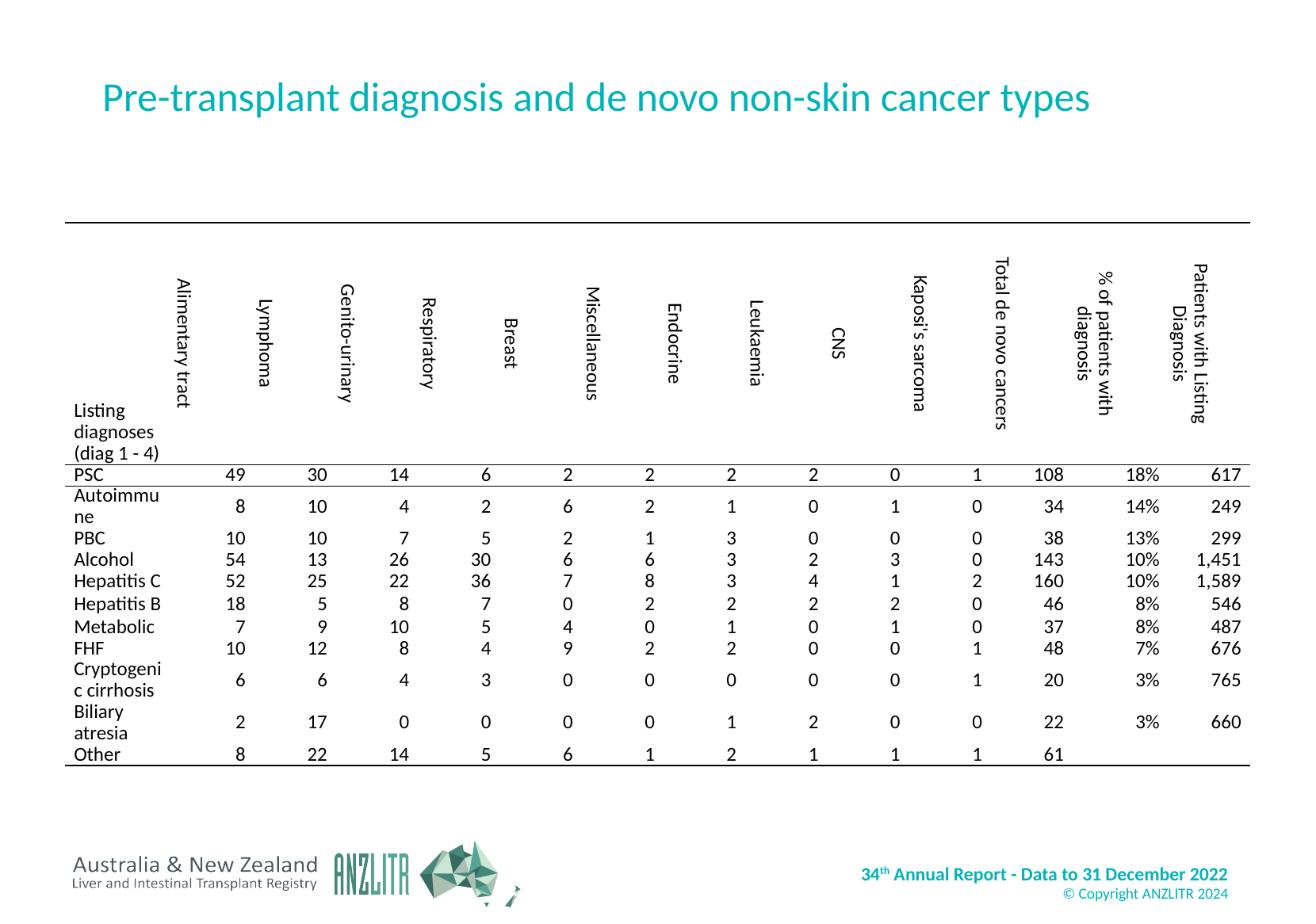

# Pre-transplant diagnosis and de novo non-skin cancer types
| Listing diagnoses (diag 1 - 4) | Alimentary tract | Lymphoma | Genito-urinary | Respiratory | Breast | Miscellaneous | Endocrine | Leukaemia | CNS | Kaposi's sarcoma | Total de novo cancers | % of patients with diagnosis | Patients with Listing Diagnosis |
| --- | --- | --- | --- | --- | --- | --- | --- | --- | --- | --- | --- | --- | --- |
| PSC | 49 | 30 | 14 | 6 | 2 | 2 | 2 | 2 | 0 | 1 | 108 | 18% | 617 |
| Autoimmune | 8 | 10 | 4 | 2 | 6 | 2 | 1 | 0 | 1 | 0 | 34 | 14% | 249 |
| PBC | 10 | 10 | 7 | 5 | 2 | 1 | 3 | 0 | 0 | 0 | 38 | 13% | 299 |
| Alcohol | 54 | 13 | 26 | 30 | 6 | 6 | 3 | 2 | 3 | 0 | 143 | 10% | 1,451 |
| Hepatitis C | 52 | 25 | 22 | 36 | 7 | 8 | 3 | 4 | 1 | 2 | 160 | 10% | 1,589 |
| Hepatitis B | 18 | 5 | 8 | 7 | 0 | 2 | 2 | 2 | 2 | 0 | 46 | 8% | 546 |
| Metabolic | 7 | 9 | 10 | 5 | 4 | 0 | 1 | 0 | 1 | 0 | 37 | 8% | 487 |
| FHF | 10 | 12 | 8 | 4 | 9 | 2 | 2 | 0 | 0 | 1 | 48 | 7% | 676 |
| Cryptogenic cirrhosis | 6 | 6 | 4 | 3 | 0 | 0 | 0 | 0 | 0 | 1 | 20 | 3% | 765 |
| Biliary atresia | 2 | 17 | 0 | 0 | 0 | 0 | 1 | 2 | 0 | 0 | 22 | 3% | 660 |
| Other | 8 | 22 | 14 | 5 | 6 | 1 | 2 | 1 | 1 | 1 | 61 |  |  |